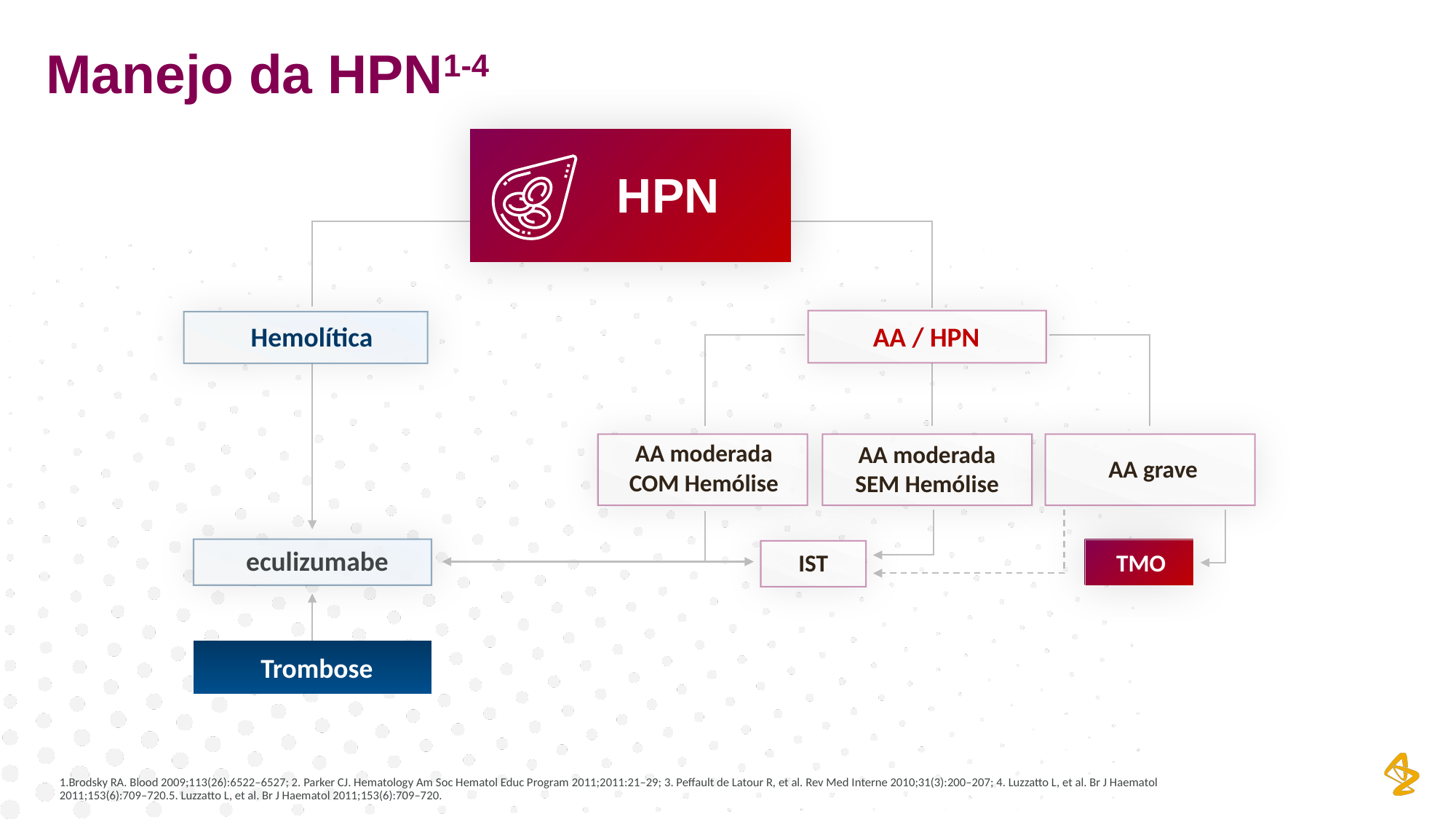

Manejo da HPN1-4

HPN

AA / HPN

AA moderada
COM Hemólise
AA moderada
SEM Hemólise
AA grave

Hemolítica
eculizumabe

IST
TMO

Trombose
1.Brodsky RA. Blood 2009;113(26):6522–6527; 2. Parker CJ. Hematology Am Soc Hematol Educ Program 2011;2011:21–29; 3. Peffault de Latour R, et al. Rev Med Interne 2010;31(3):200–207; 4. Luzzatto L, et al. Br J Haematol 2011;153(6):709–720.5. Luzzatto L, et al. Br J Haematol 2011;153(6):709–720.